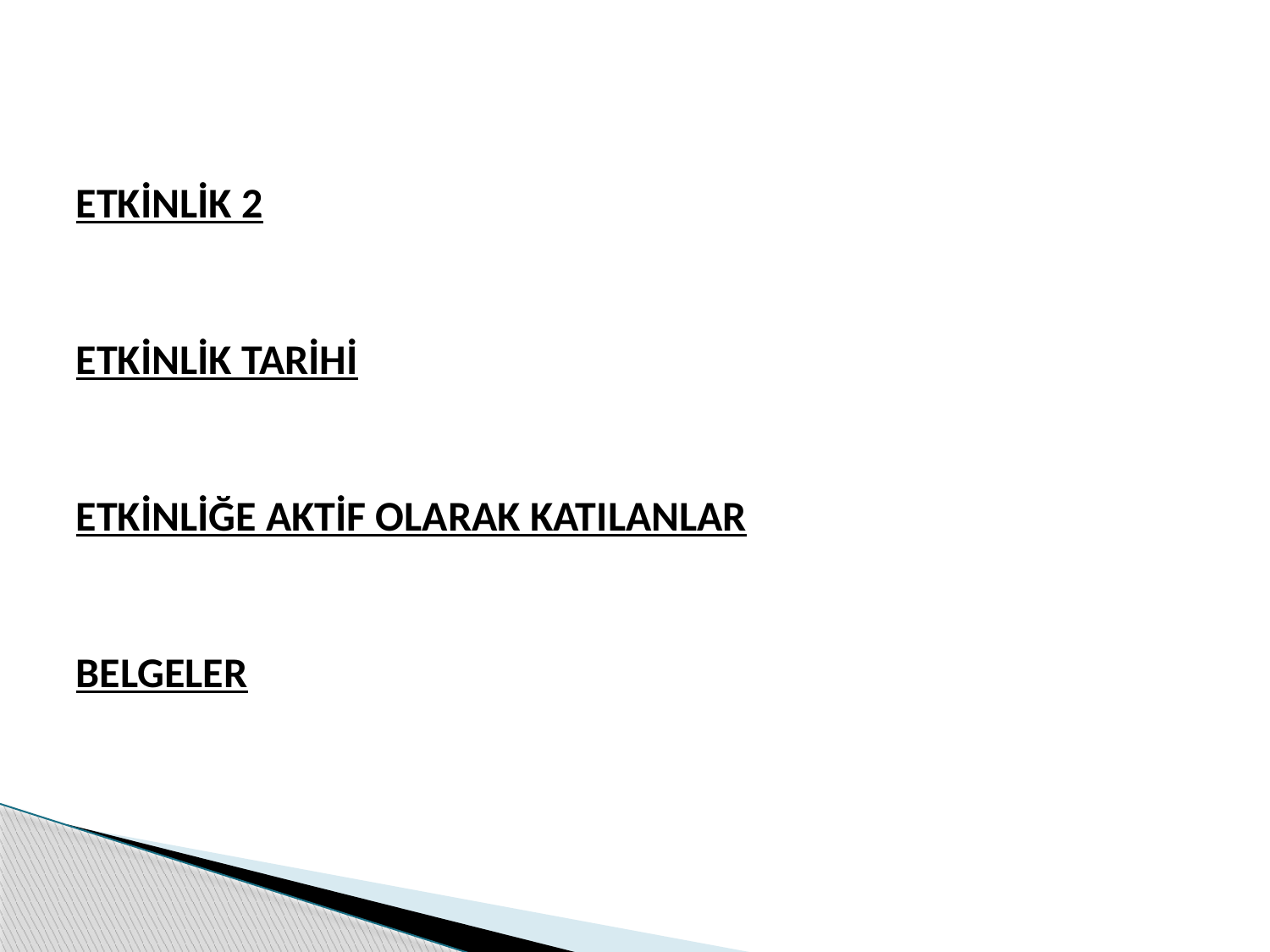

ETKİNLİK 2

ETKİNLİK TARİHİ

ETKİNLİĞE AKTİF OLARAK KATILANLAR

BELGELER